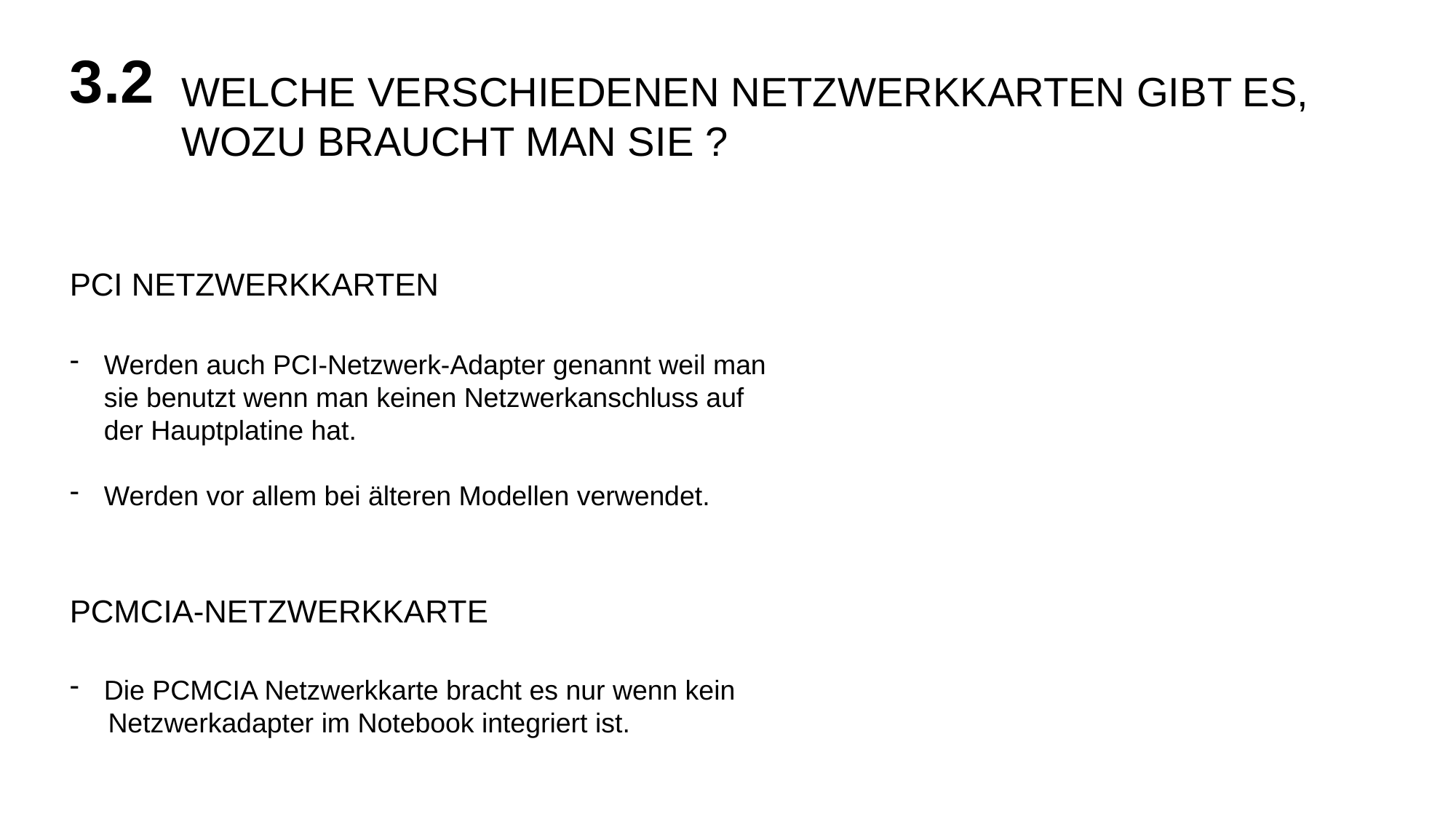

3.2
WELCHE VERSCHIEDENEN NETZWERKKARTEN GIBT ES, WOZU BRAUCHT MAN SIE ?
PCI NETZWERKKARTEN
Werden auch PCI-Netzwerk-Adapter genannt weil man sie benutzt wenn man keinen Netzwerkanschluss auf der Hauptplatine hat.

Werden vor allem bei älteren Modellen verwendet.

PCMCIA-NETZWERKKARTE
Die PCMCIA Netzwerkkarte bracht es nur wenn kein
     Netzwerkadapter im Notebook integriert ist.